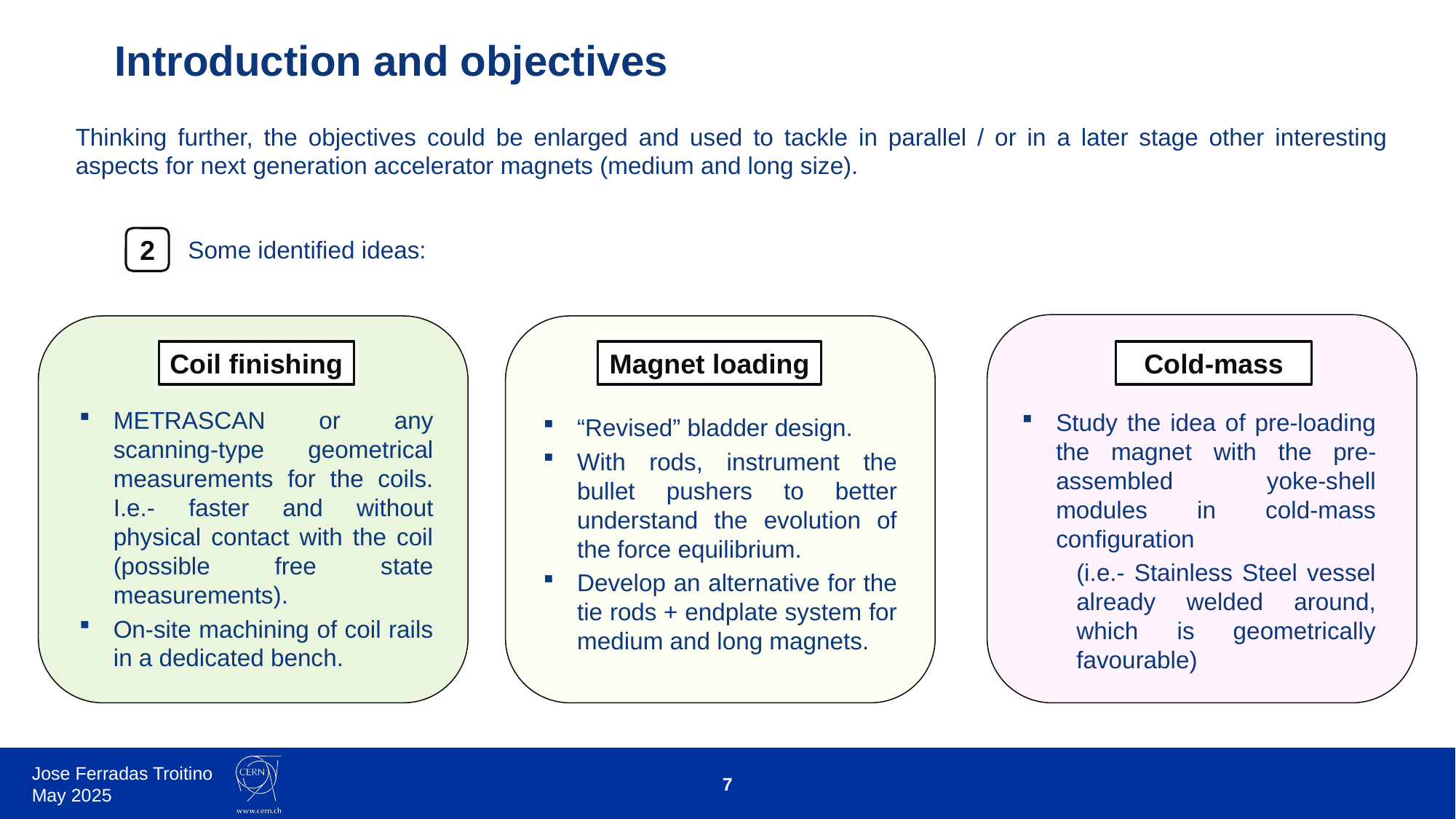

# Introduction and objectives
Thinking further, the objectives could be enlarged and used to tackle in parallel / or in a later stage other interesting aspects for next generation accelerator magnets (medium and long size).
2
Some identified ideas:

Coil finishing
Magnet loading
Cold-mass
METRASCAN or any scanning-type geometrical measurements for the coils. I.e.- faster and without physical contact with the coil (possible free state measurements).
On-site machining of coil rails in a dedicated bench.

Study the idea of pre-loading the magnet with the pre-assembled yoke-shell modules in cold-mass configuration
(i.e.- Stainless Steel vessel already welded around, which is geometrically favourable)

“Revised” bladder design.
With rods, instrument the bullet pushers to better understand the evolution of the force equilibrium.
Develop an alternative for the tie rods + endplate system for medium and long magnets.